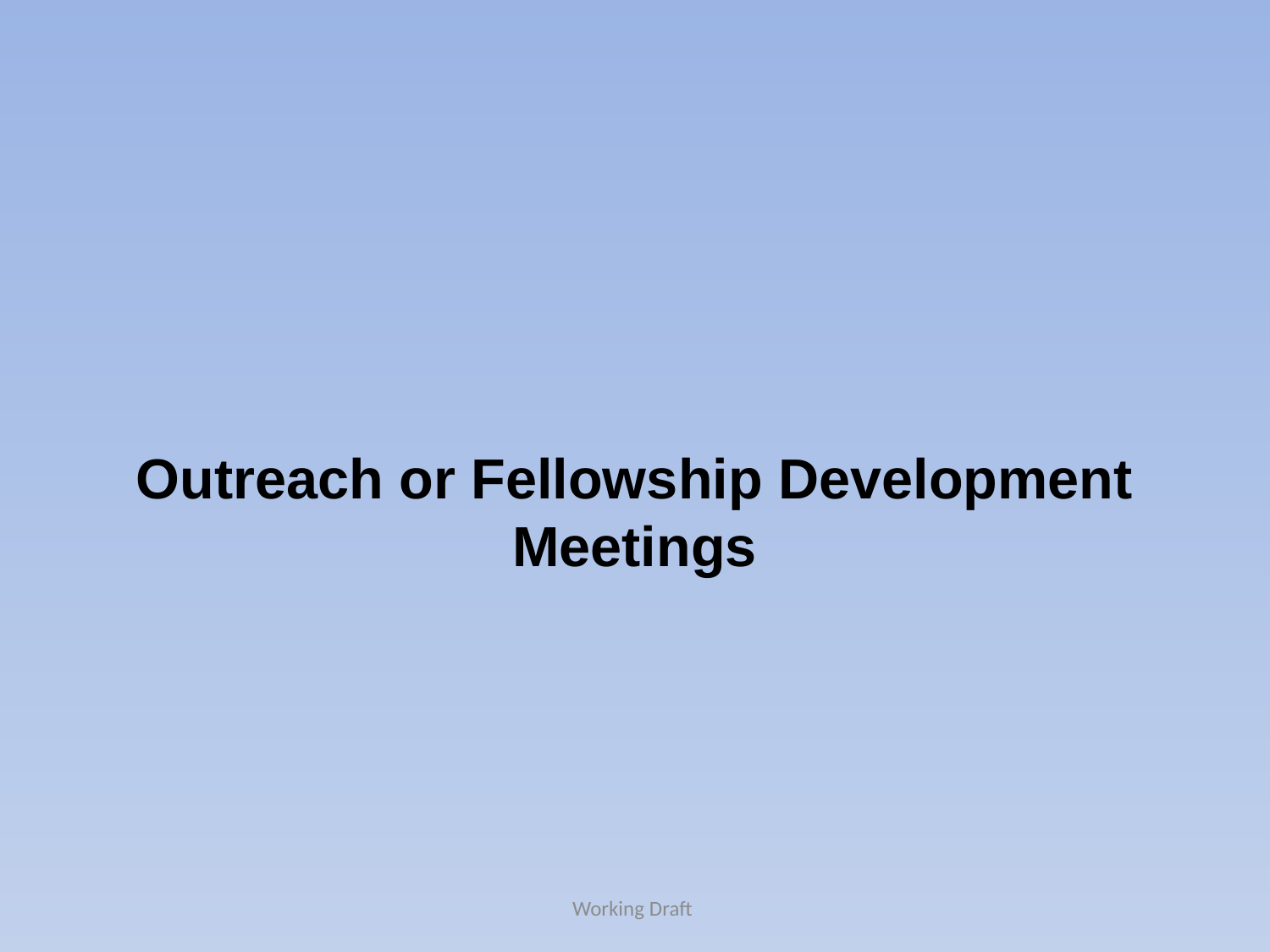

Outreach or Fellowship Development Meetings
Working Draft